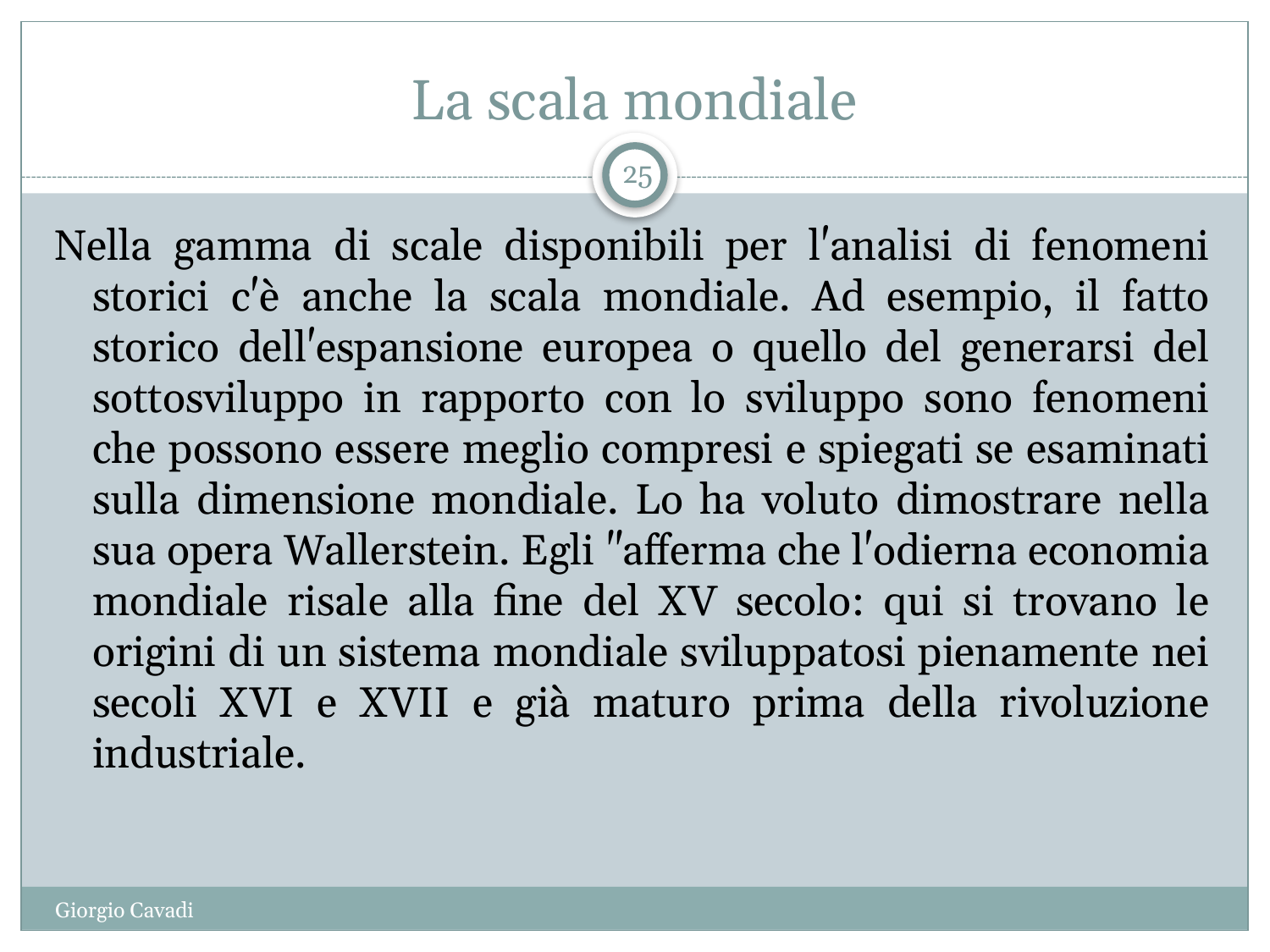

# La scala mondiale
25
Nella gamma di scale disponibili per l'analisi di fenomeni storici c'è anche la scala mondiale. Ad esempio, il fatto storico dell'espansione europea o quello del generarsi del sottosviluppo in rapporto con lo sviluppo sono fenomeni che possono essere meglio compresi e spiegati se esaminati sulla dimensione mondiale. Lo ha voluto dimostrare nella sua opera Wallerstein. Egli "afferma che l'odierna economia mondiale risale alla fine del XV secolo: qui si trovano le origini di un sistema mondiale sviluppatosi pienamente nei secoli XVI e XVII e già maturo prima della rivoluzione industriale.
Giorgio Cavadi